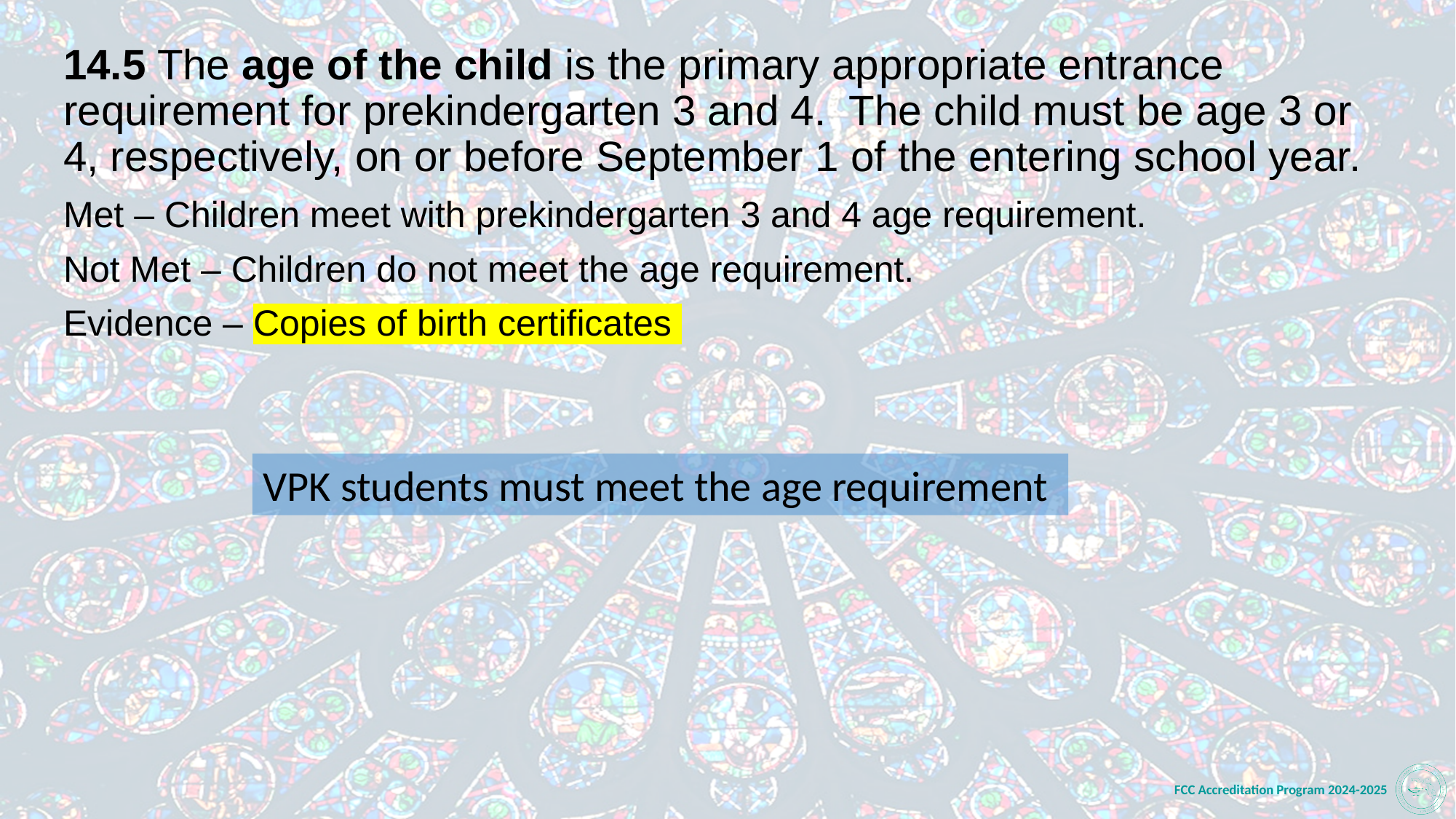

14.5 The age of the child is the primary appropriate entrance requirement for prekindergarten 3 and 4.  The child must be age 3 or 4, respectively, on or before September 1 of the entering school year.
Met – Children meet with prekindergarten 3 and 4 age requirement.
Not Met – Children do not meet the age requirement.
Evidence – Copies of birth certificates
VPK students must meet the age requirement